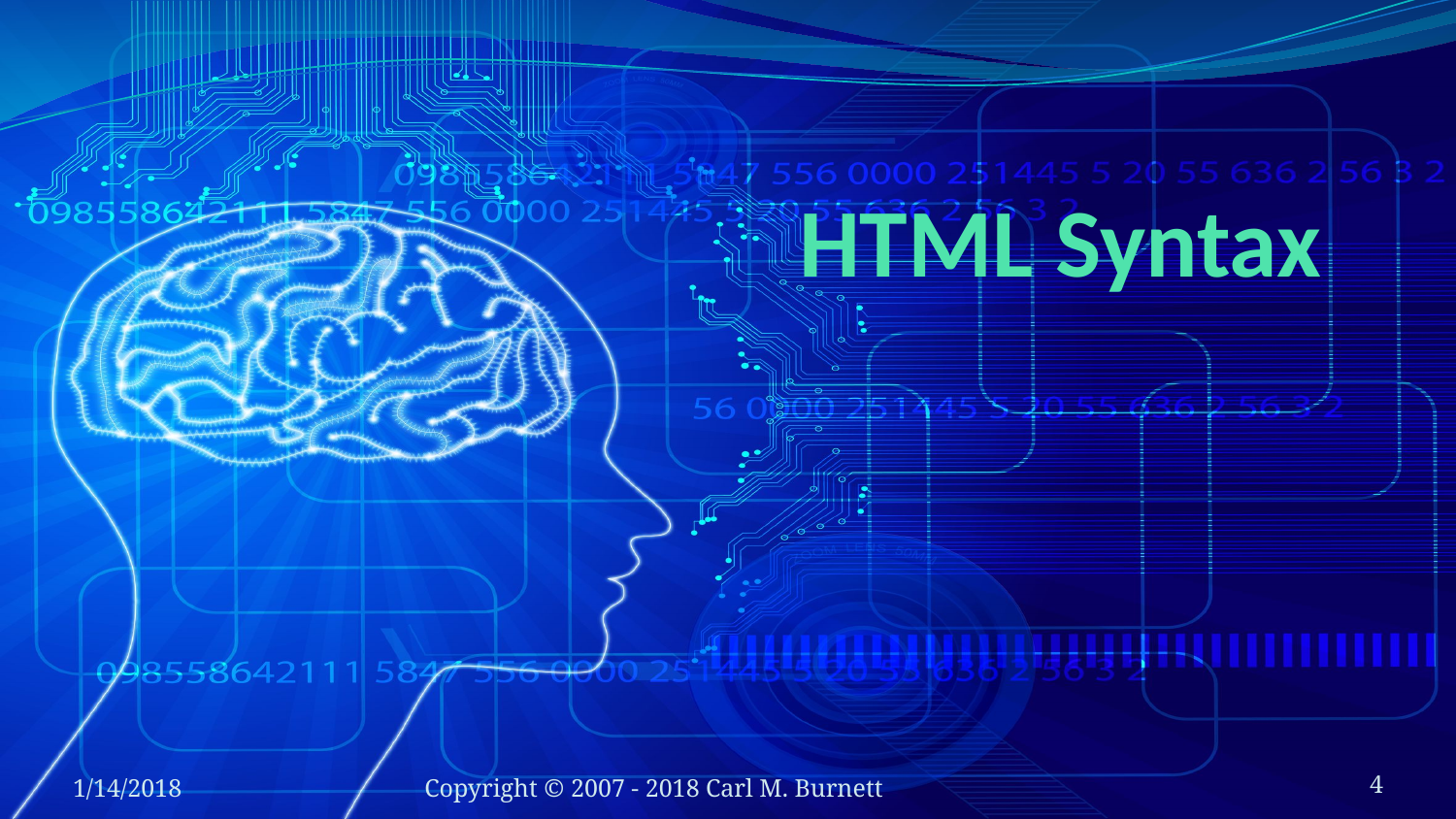

# HTML Syntax

1/14/2018
Copyright © 2007 - 2018 Carl M. Burnett
4